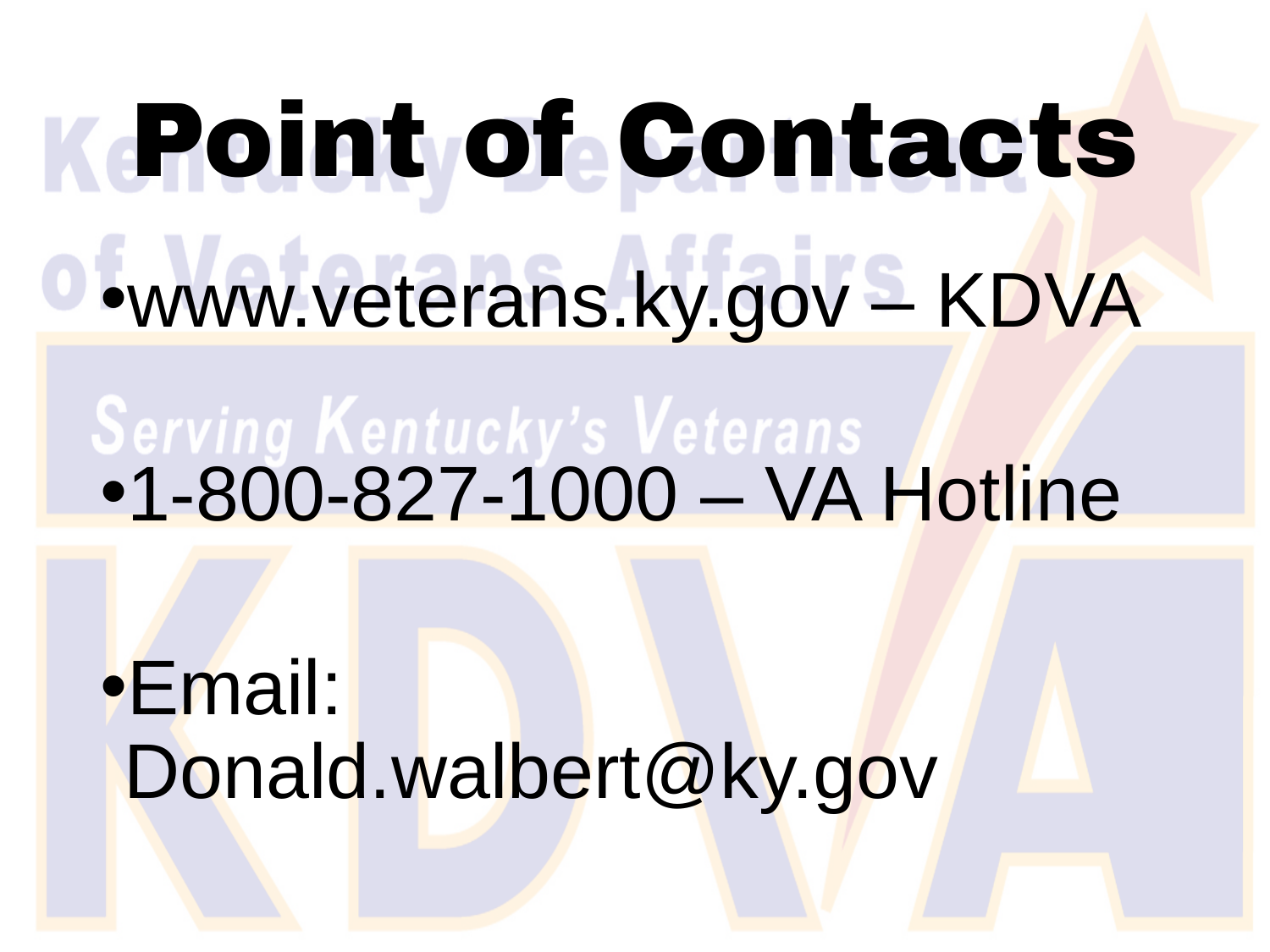

# Point of Contacts
www.veterans.ky.gov – KDVA

1-800-827-1000 – VA Hotline

Email: Donald.walbert@ky.gov